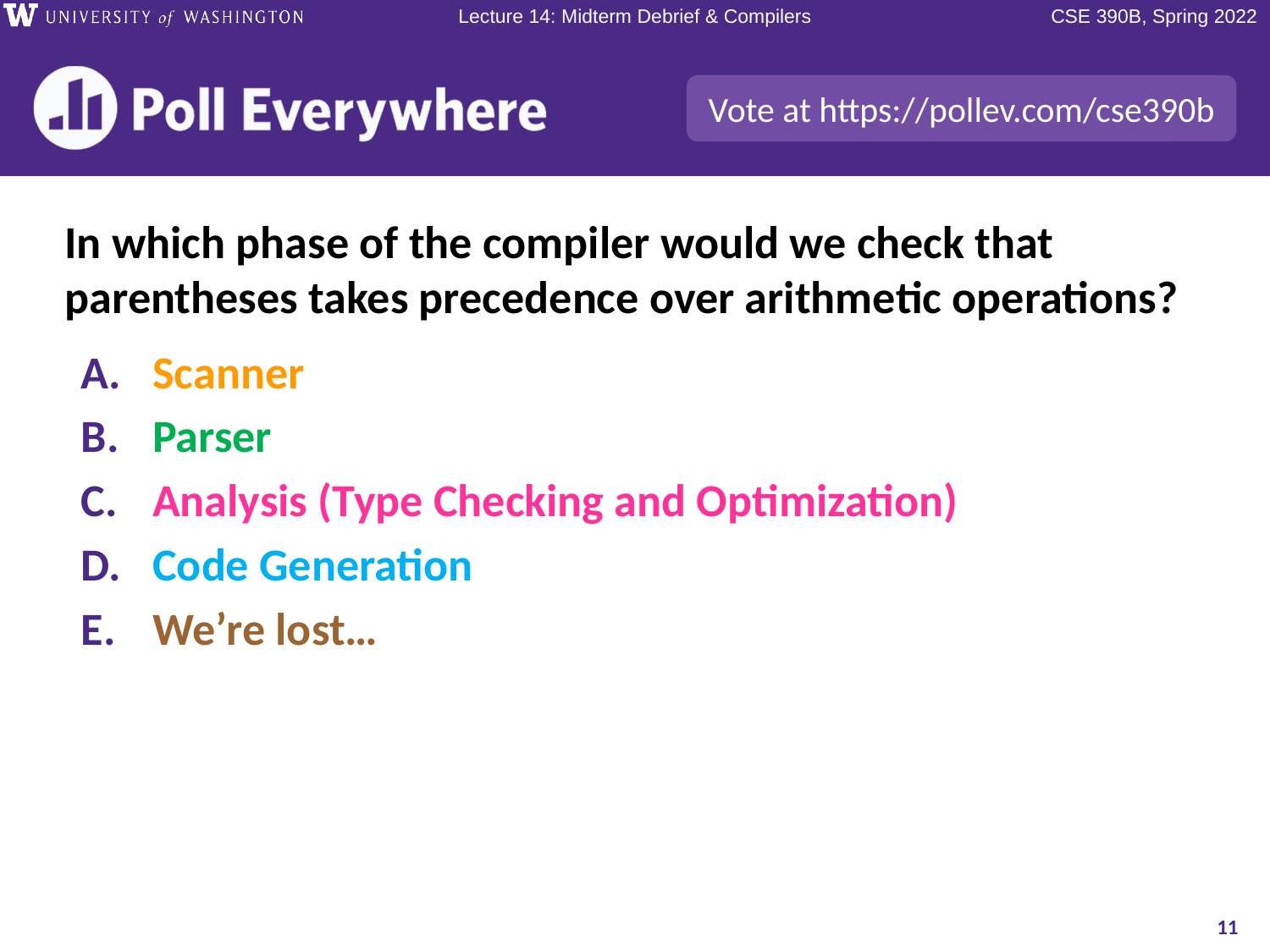

In which phase of the compiler would we check that parentheses takes precedence over arithmetic operations?
Scanner
Parser
Analysis (Type Checking and Optimization)
Code Generation
We’re lost…
11